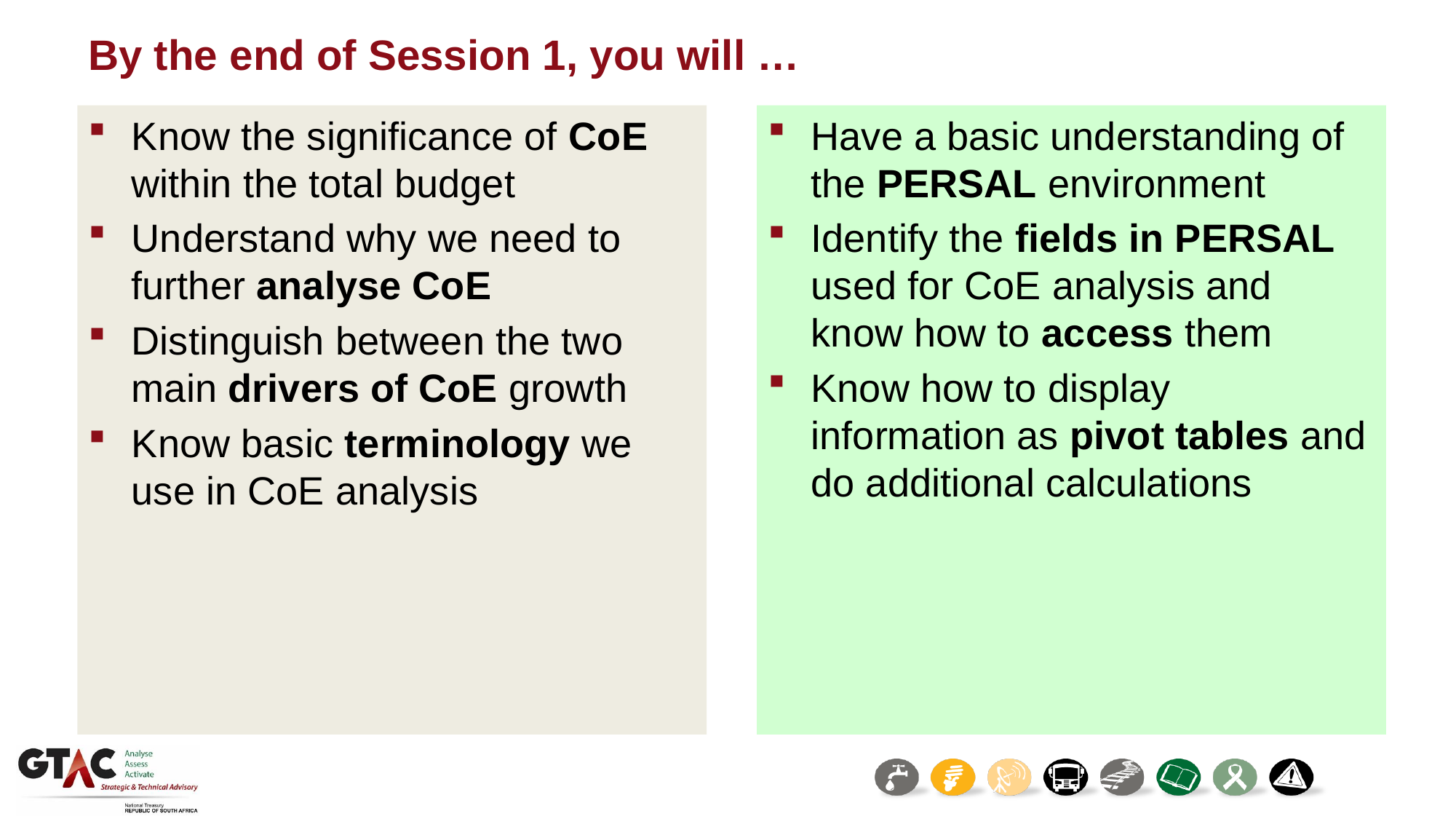

# By the end of Session 1, you will …
Know the significance of CoE within the total budget
Understand why we need to further analyse CoE
Distinguish between the two main drivers of CoE growth
Know basic terminology we use in CoE analysis

Have a basic understanding of the PERSAL environment
Identify the fields in PERSAL  used for CoE analysis and know how to access them
Know how to display information as pivot tables and do additional calculations